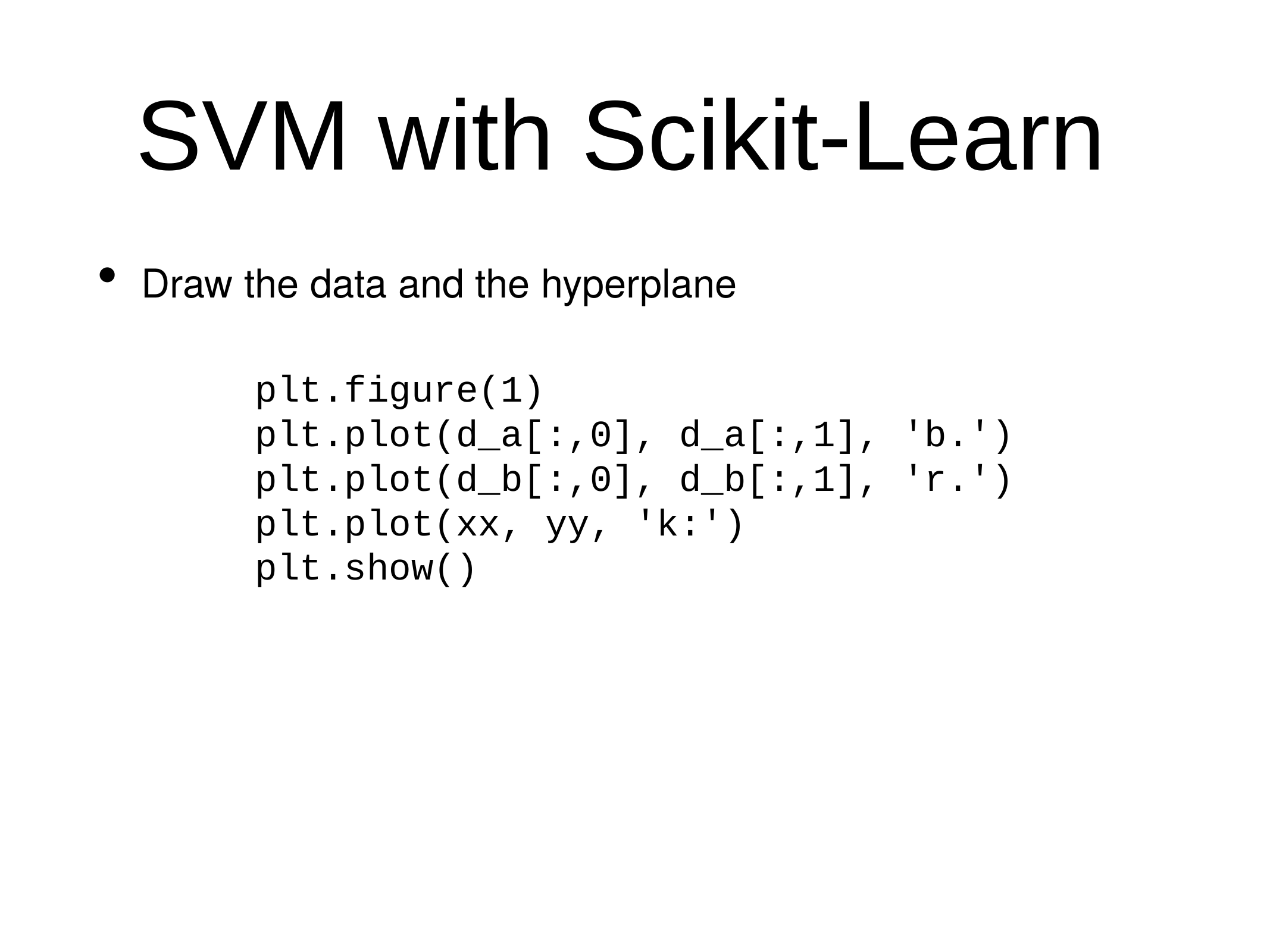

# SVM with Scikit-Learn
Draw the data and the hyperplane
plt.figure(1)
plt.plot(d_a[:,0], d_a[:,1], 'b.')
plt.plot(d_b[:,0], d_b[:,1], 'r.')
plt.plot(xx, yy, 'k:')
plt.show()